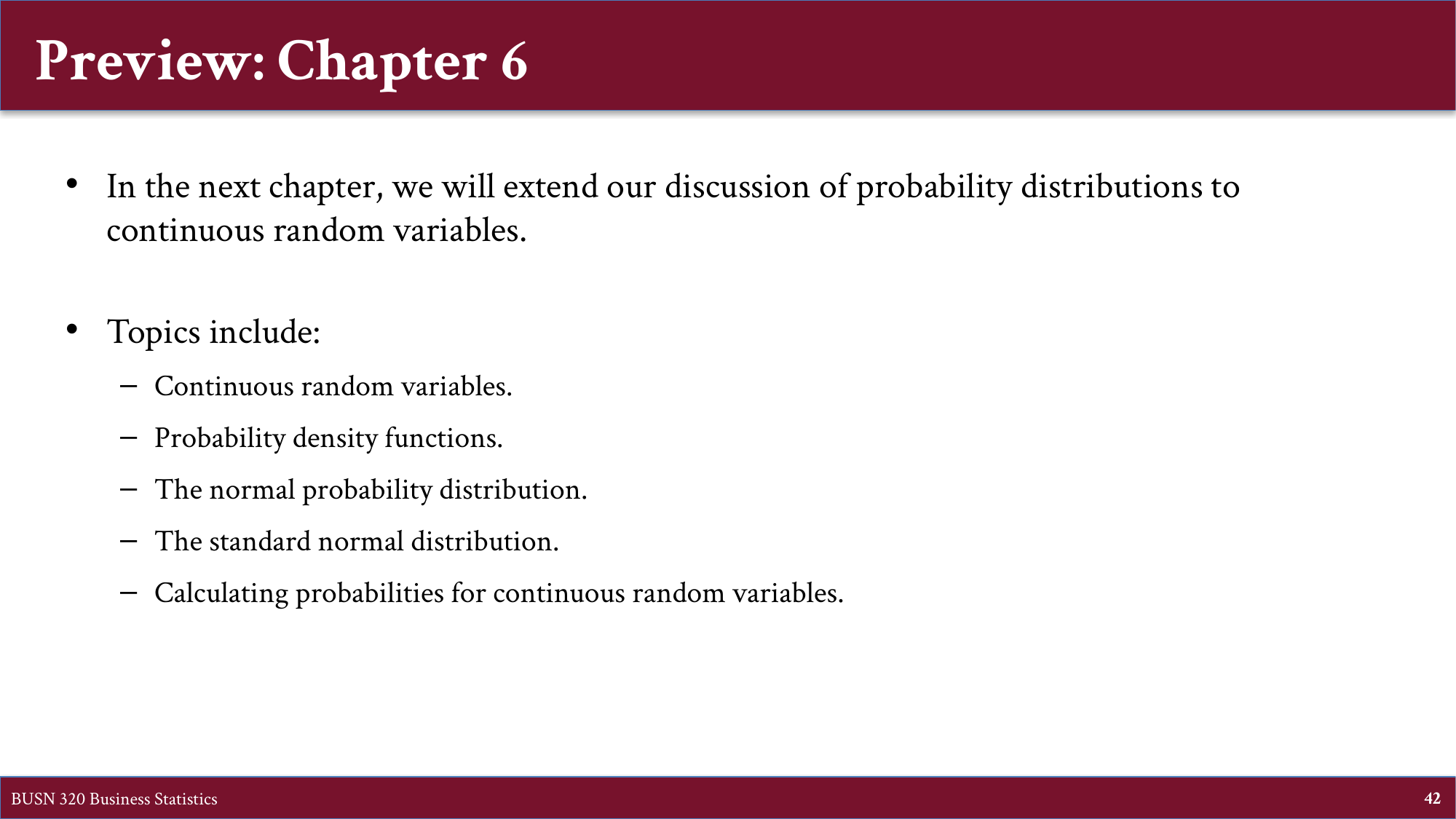

# Preview: Chapter 6
In the next chapter, we will extend our discussion of probability distributions to continuous random variables.

Topics include:
Continuous random variables.
Probability density functions.
The normal probability distribution.
The standard normal distribution.
Calculating probabilities for continuous random variables.

BUSN 320 Business Statistics
42